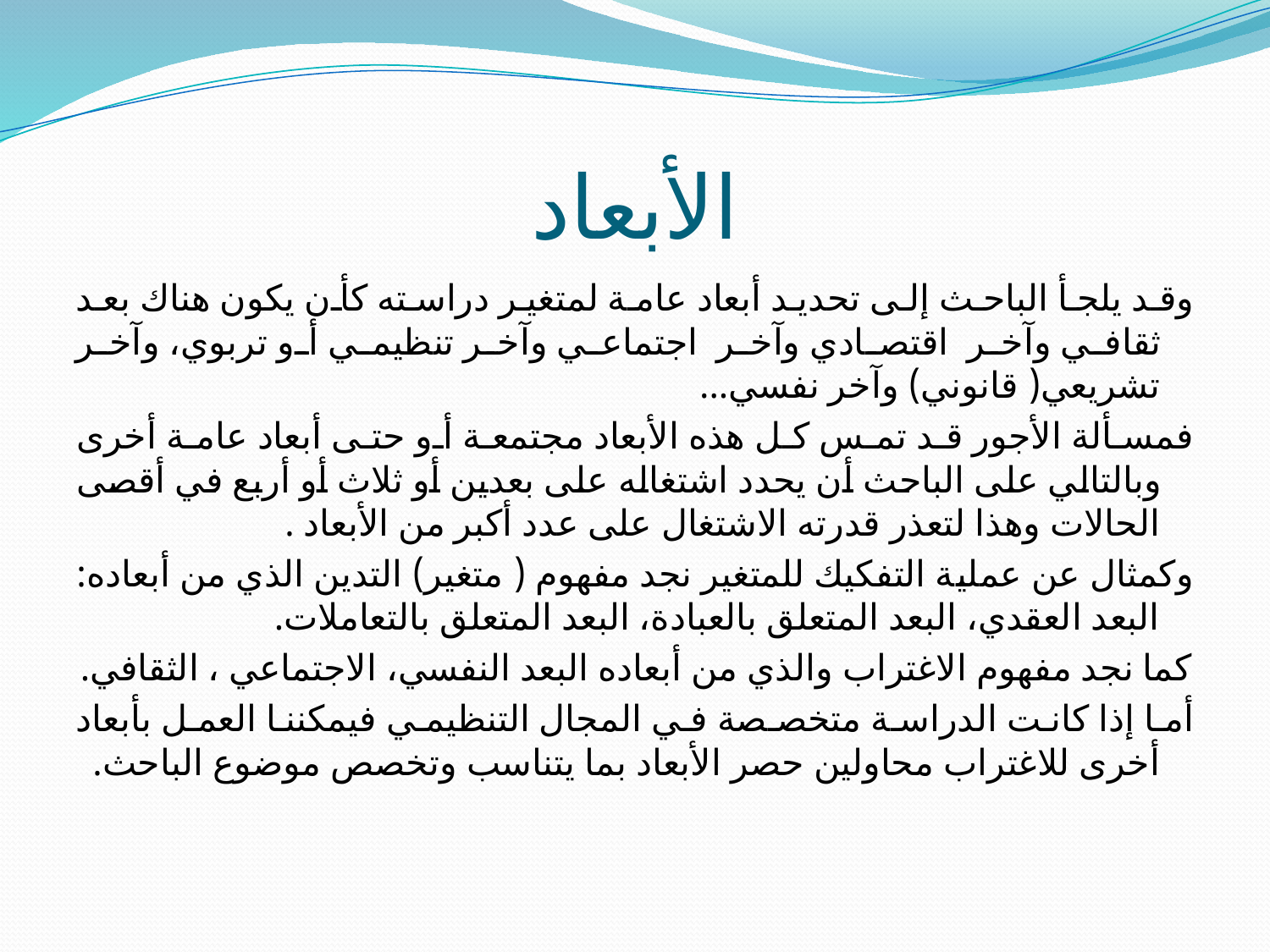

# الأبعاد
وقد يلجأ الباحث إلى تحديد أبعاد عامة لمتغير دراسته كأن يكون هناك بعد ثقافي وآخر  اقتصادي وآخر  اجتماعي وآخر تنظيمي أو تربوي، وآخر تشريعي( قانوني) وآخر نفسي...
فمسألة الأجور قد تمس كل هذه الأبعاد مجتمعة أو حتى أبعاد عامة أخرى وبالتالي على الباحث أن يحدد اشتغاله على بعدين أو ثلاث أو أربع في أقصى الحالات وهذا لتعذر قدرته الاشتغال على عدد أكبر من الأبعاد .
وكمثال عن عملية التفكيك للمتغير نجد مفهوم ( متغير) التدين الذي من أبعاده: البعد العقدي، البعد المتعلق بالعبادة، البعد المتعلق بالتعاملات.
كما نجد مفهوم الاغتراب والذي من أبعاده البعد النفسي، الاجتماعي ، الثقافي.
أما إذا كانت الدراسة متخصصة في المجال التنظيمي فيمكننا العمل بأبعاد أخرى للاغتراب محاولين حصر الأبعاد بما يتناسب وتخصص موضوع الباحث.